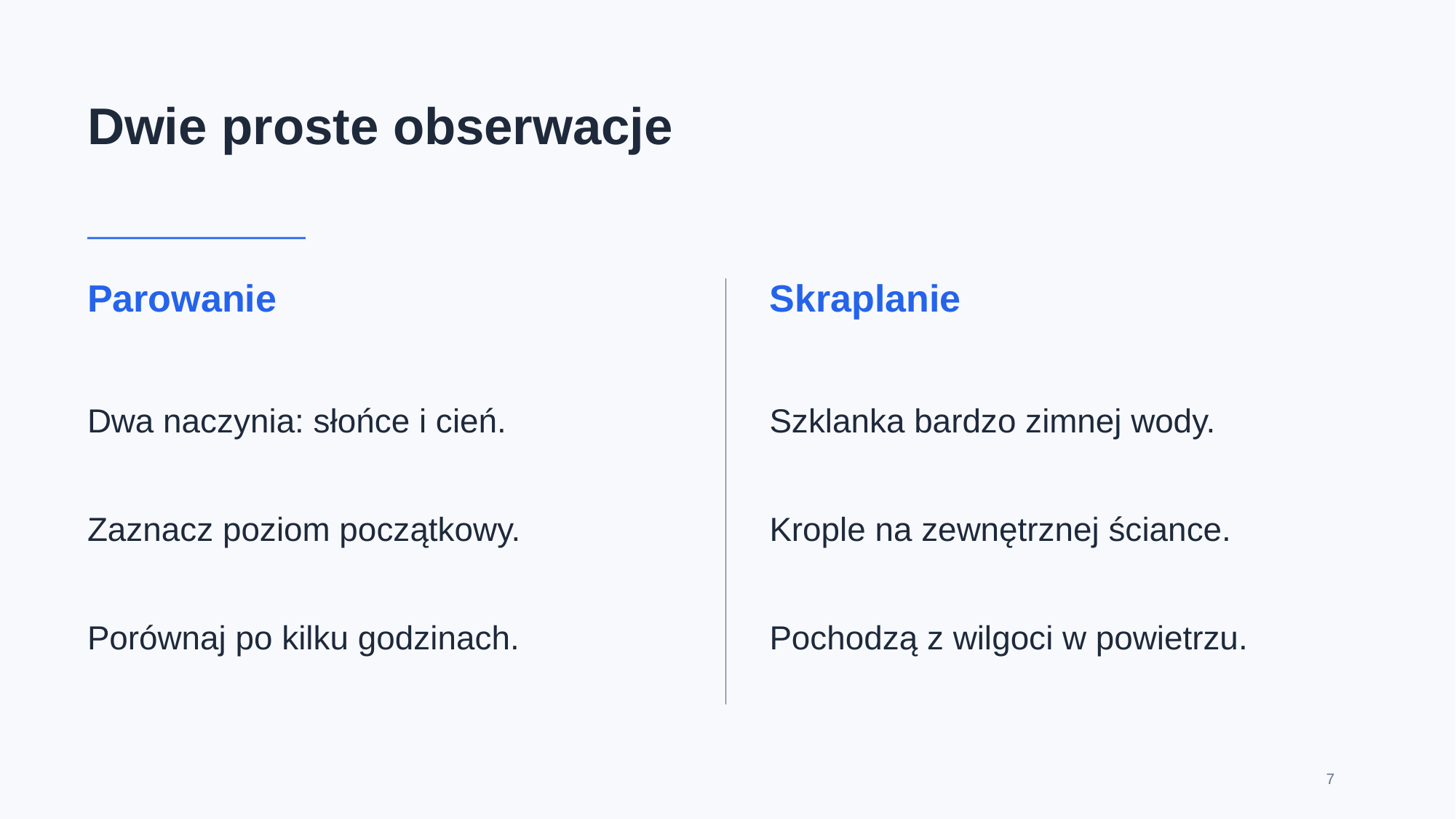

Dwie proste obserwacje

Parowanie
Skraplanie

Dwa naczynia: słońce i cień.
Szklanka bardzo zimnej wody.
Zaznacz poziom początkowy.
Krople na zewnętrznej ściance.
Porównaj po kilku godzinach.
Pochodzą z wilgoci w powietrzu.
7